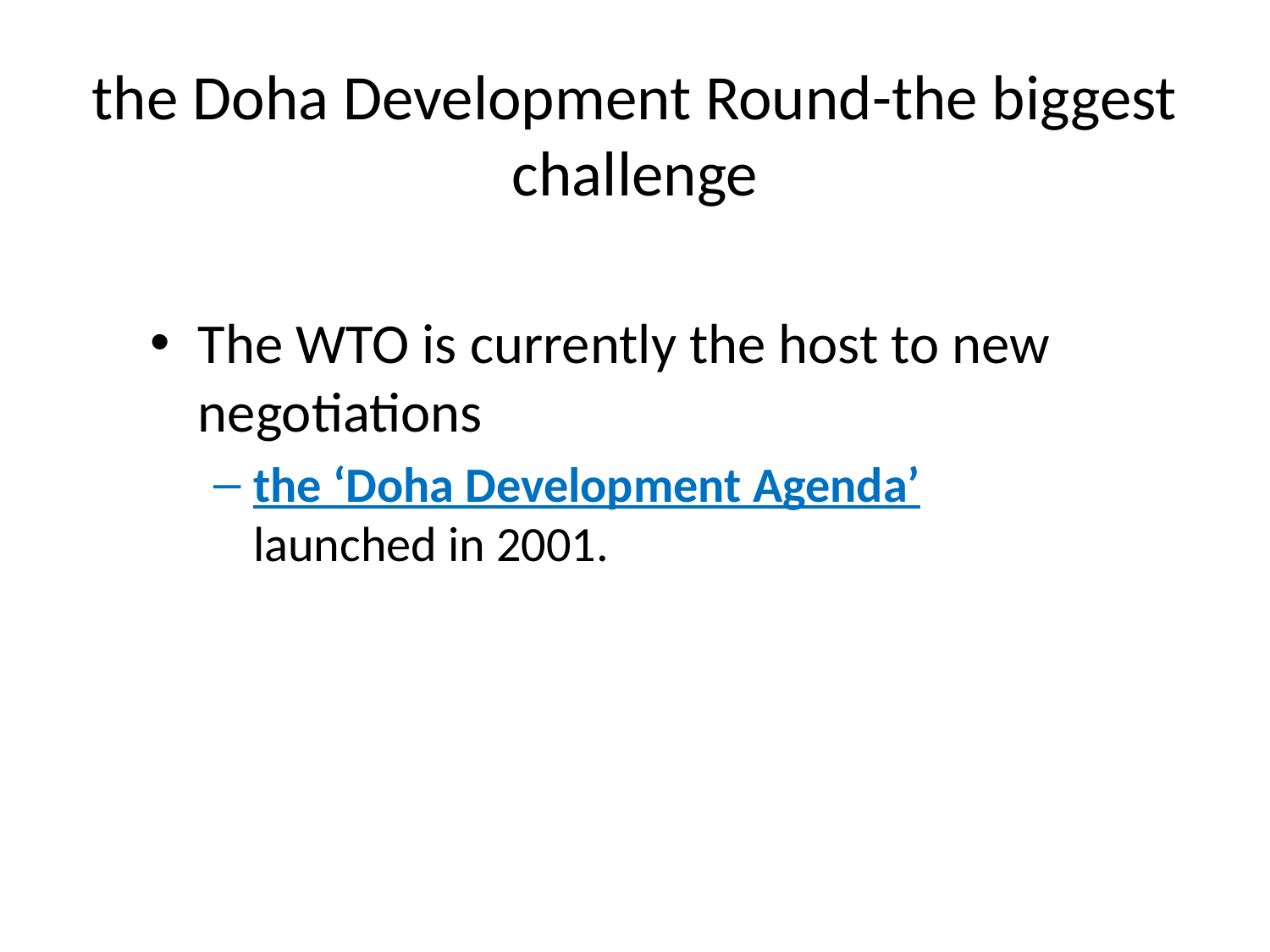

# the Doha Development Round-the biggest challenge

The WTO is currently the host to new negotiations
the ‘Doha Development Agenda’ launched in 2001.